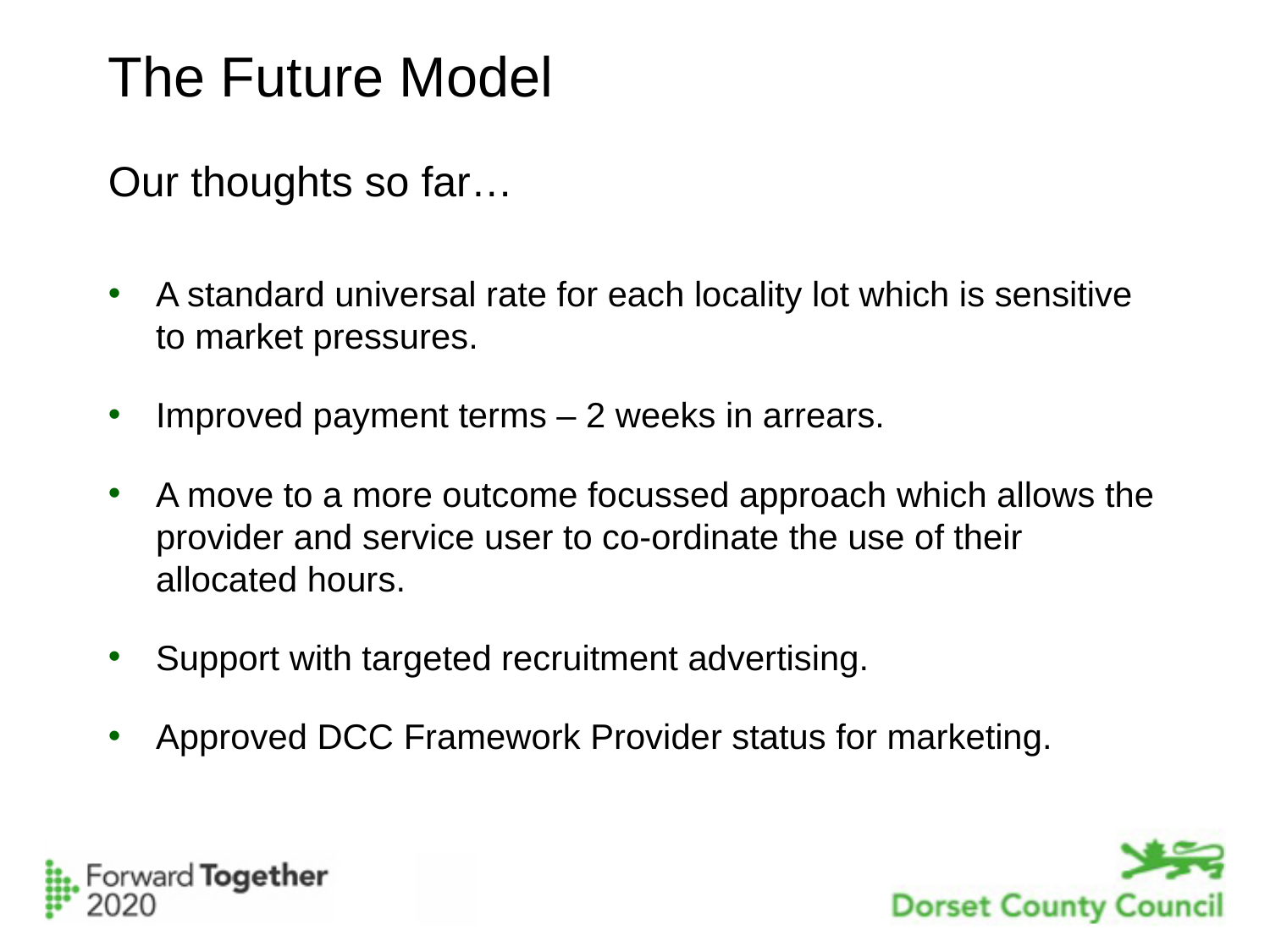

# The Future Model
Our thoughts so far…

A standard universal rate for each locality lot which is sensitive to market pressures.

Improved payment terms – 2 weeks in arrears.

A move to a more outcome focussed approach which allows the provider and service user to co-ordinate the use of their allocated hours.

Support with targeted recruitment advertising.

Approved DCC Framework Provider status for marketing.